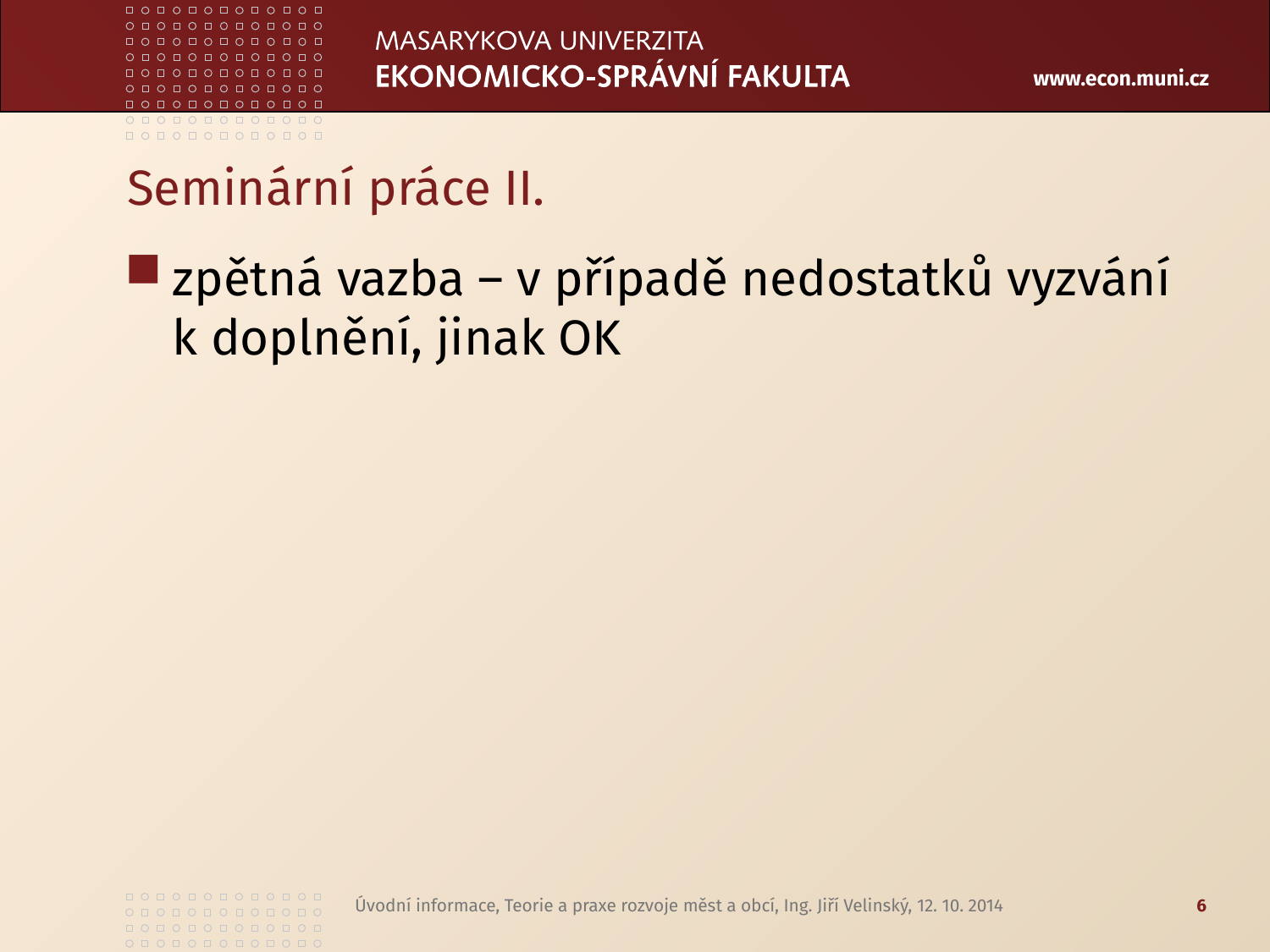

# Seminární práce II.
zpětná vazba – v případě nedostatků vyzvání k doplnění, jinak OK
Úvodní informace, Teorie a praxe rozvoje měst a obcí, Ing. Jiří Velinský, 12. 10. 2014
6